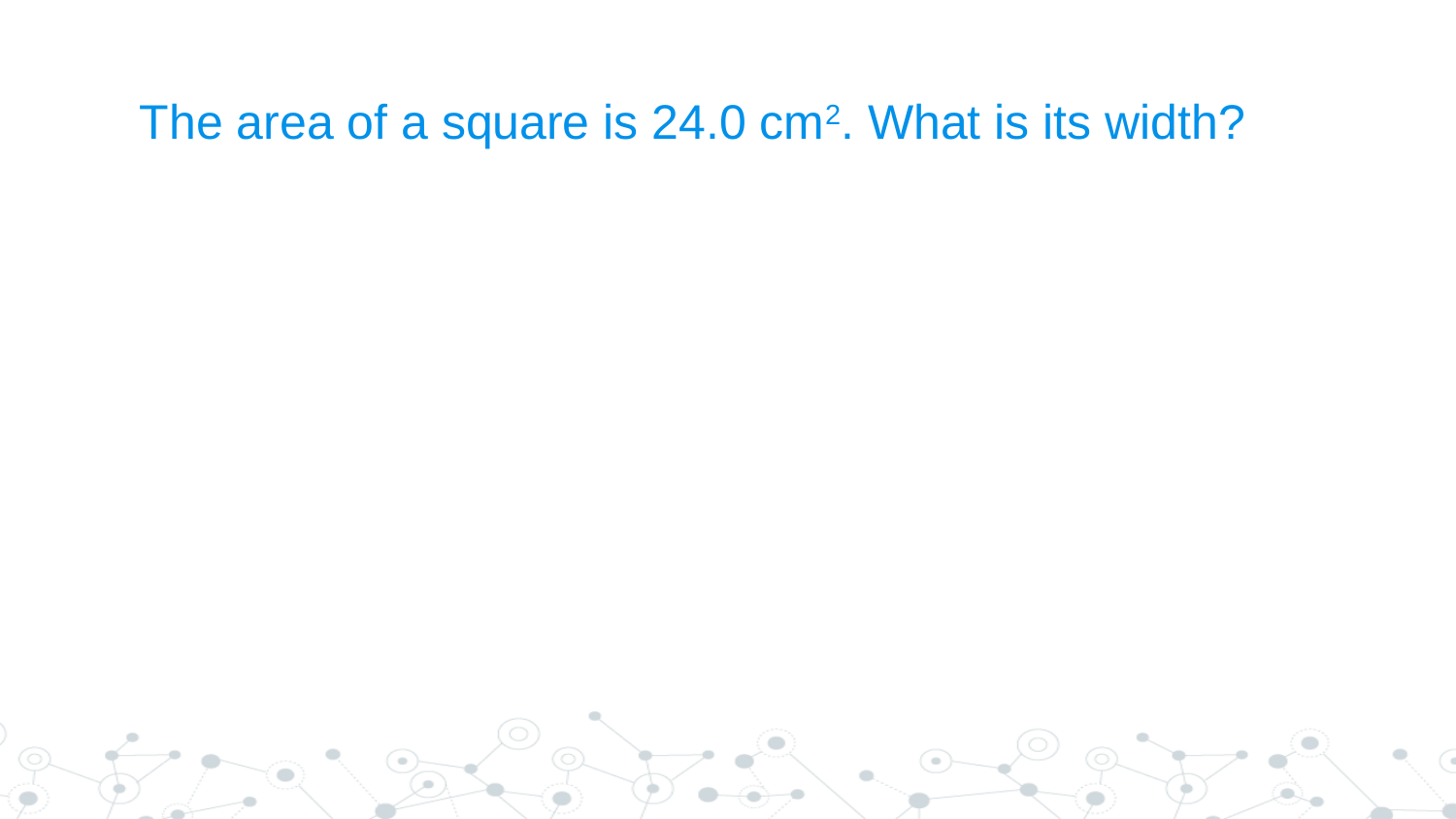

# The area of a square is 24.0 cm2. What is its width?